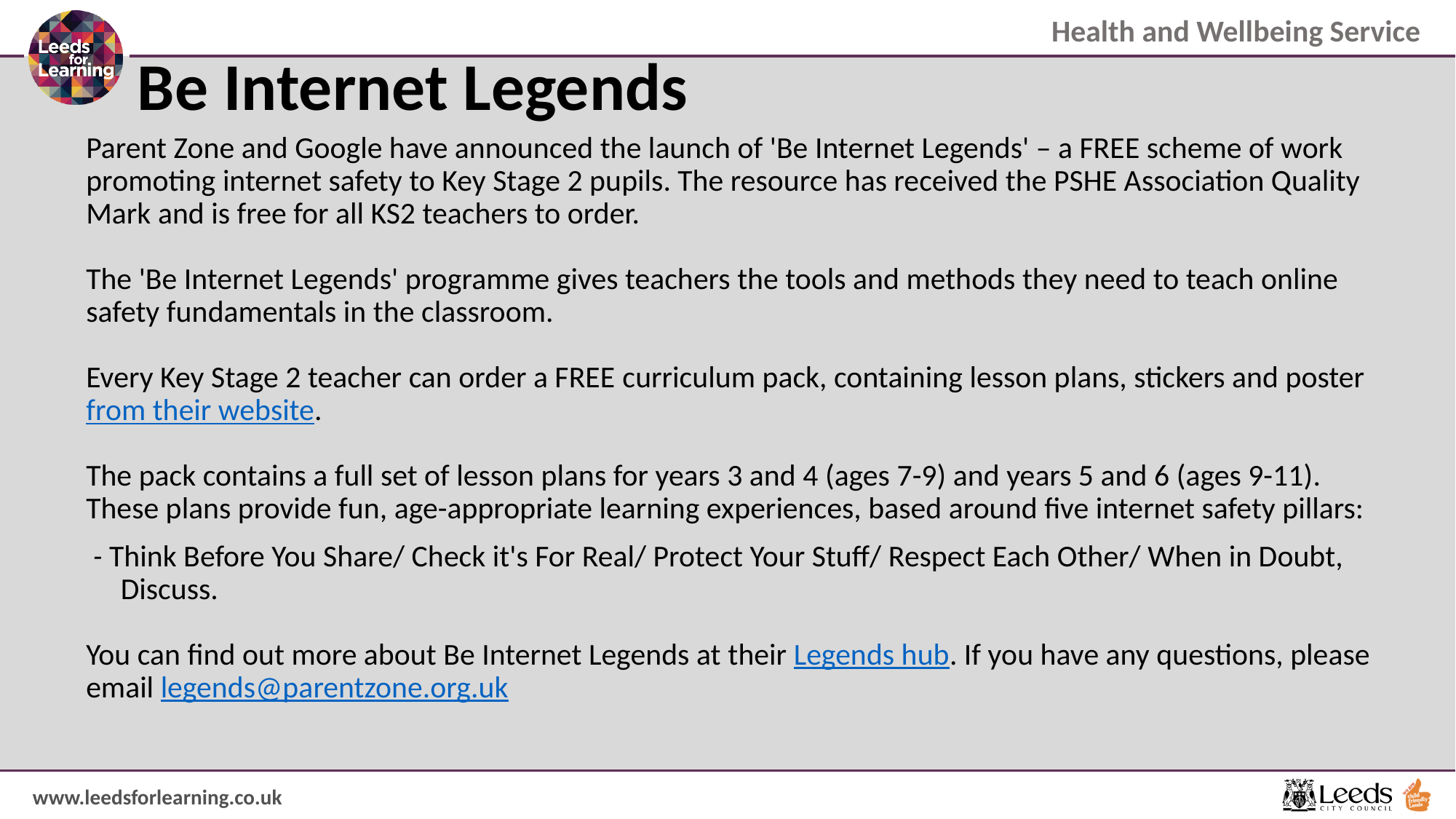

# Be Internet Legends
Parent Zone and Google have announced the launch of 'Be Internet Legends' – a FREE scheme of work promoting internet safety to Key Stage 2 pupils. The resource has received the PSHE Association Quality Mark and is free for all KS2 teachers to order.
The 'Be Internet Legends' programme gives teachers the tools and methods they need to teach online safety fundamentals in the classroom. 
Every Key Stage 2 teacher can order a FREE curriculum pack, containing lesson plans, stickers and poster from their website.
The pack contains a full set of lesson plans for years 3 and 4 (ages 7-9) and years 5 and 6 (ages 9-11). These plans provide fun, age-appropriate learning experiences, based around five internet safety pillars:
 - Think Before You Share/ Check it's For Real/ Protect Your Stuff/ Respect Each Other/ When in Doubt,         Discuss. 
You can find out more about Be Internet Legends at their Legends hub. If you have any questions, please email legends@parentzone.org.uk